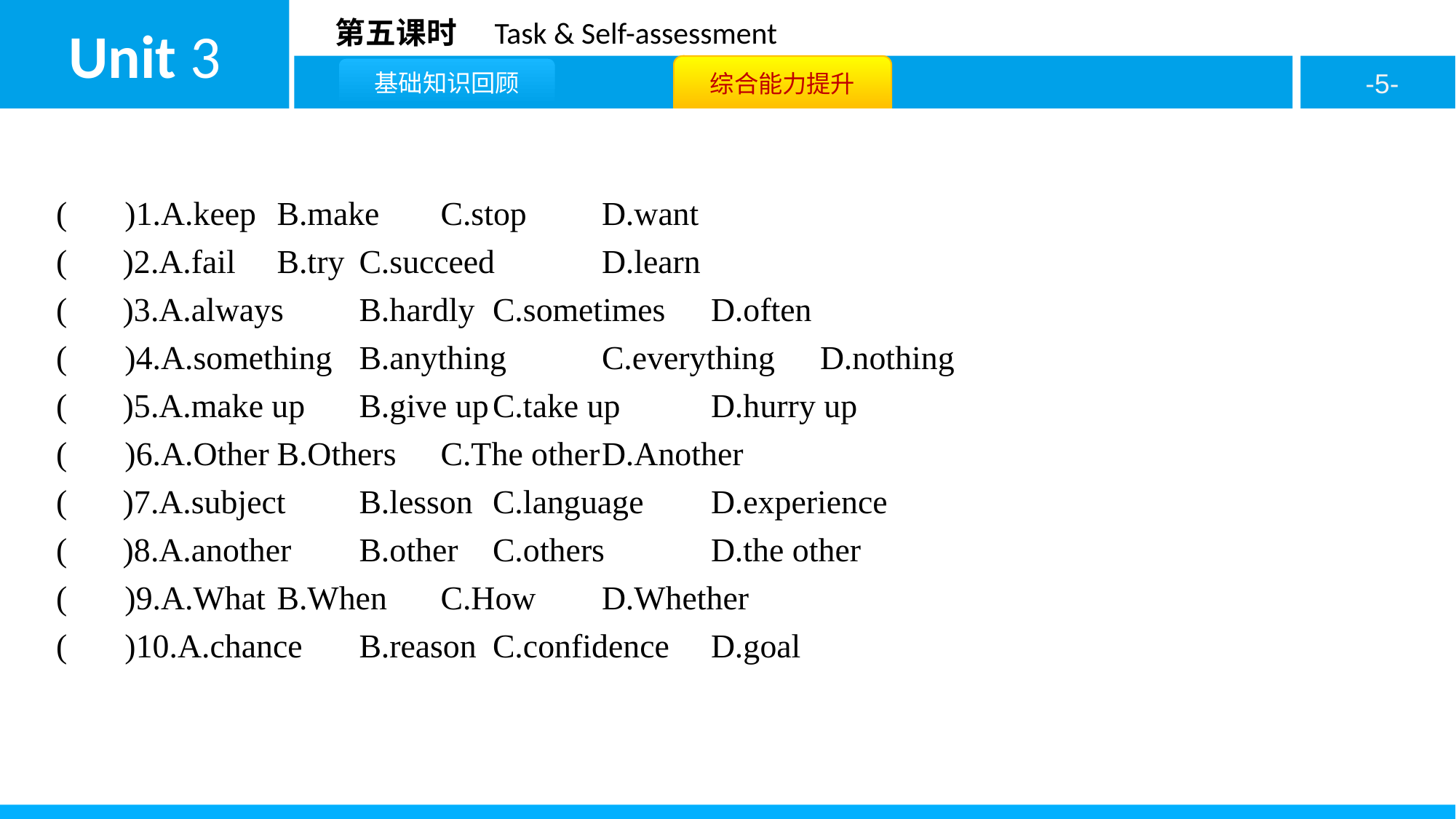

(  A  )1.A.keep	B.make	C.stop	D.want
(  C  )2.A.fail	B.try	C.succeed	D.learn
(  B  )3.A.always	B.hardly	C.sometimes	D.often
(  A  )4.A.something	B.anything	C.everything	D.nothing
(  B  )5.A.make up	B.give up	C.take up	D.hurry up
(  D  )6.A.Other	B.Others	C.The other	D.Another
(  B  )7.A.subject	B.lesson	C.language	D.experience
(  B  )8.A.another	B.other	C.others	D.the other
(  D  )9.A.What	B.When	C.How	D.Whether
(  A  )10.A.chance	B.reason	C.confidence	D.goal